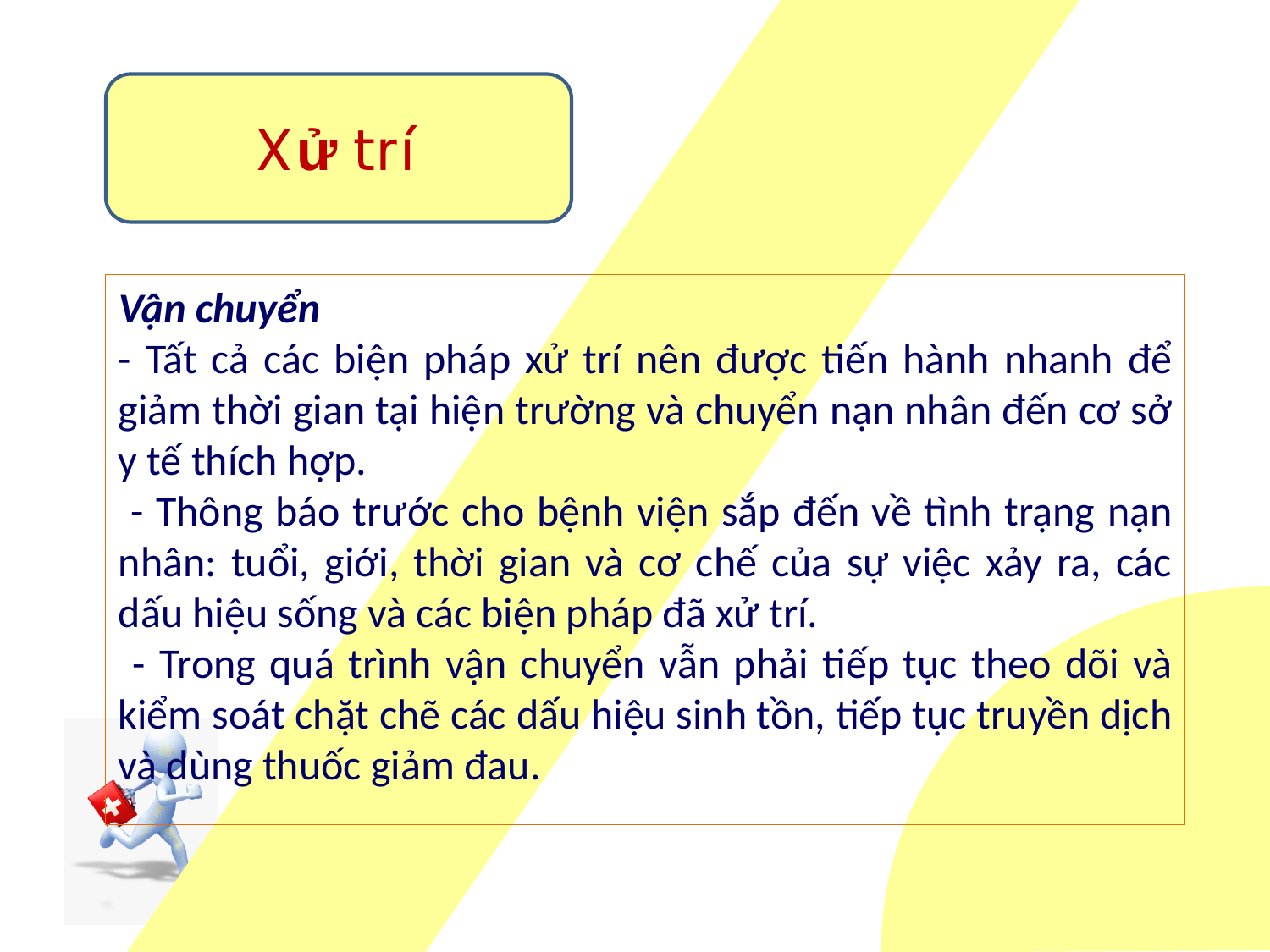

Xử trí
Vận chuyển
- Tất cả các biện pháp xử trí nên được tiến hành nhanh để giảm thời gian tại hiện trường và chuyển nạn nhân đến cơ sở y tế thích hợp.
 - Thông báo trước cho bệnh viện sắp đến về tình trạng nạn nhân: tuổi, giới, thời gian và cơ chế của sự việc xảy ra, các dấu hiệu sống và các biện pháp đã xử trí.
 - Trong quá trình vận chuyển vẫn phải tiếp tục theo dõi và kiểm soát chặt chẽ các dấu hiệu sinh tồn, tiếp tục truyền dịch và dùng thuốc giảm đau.